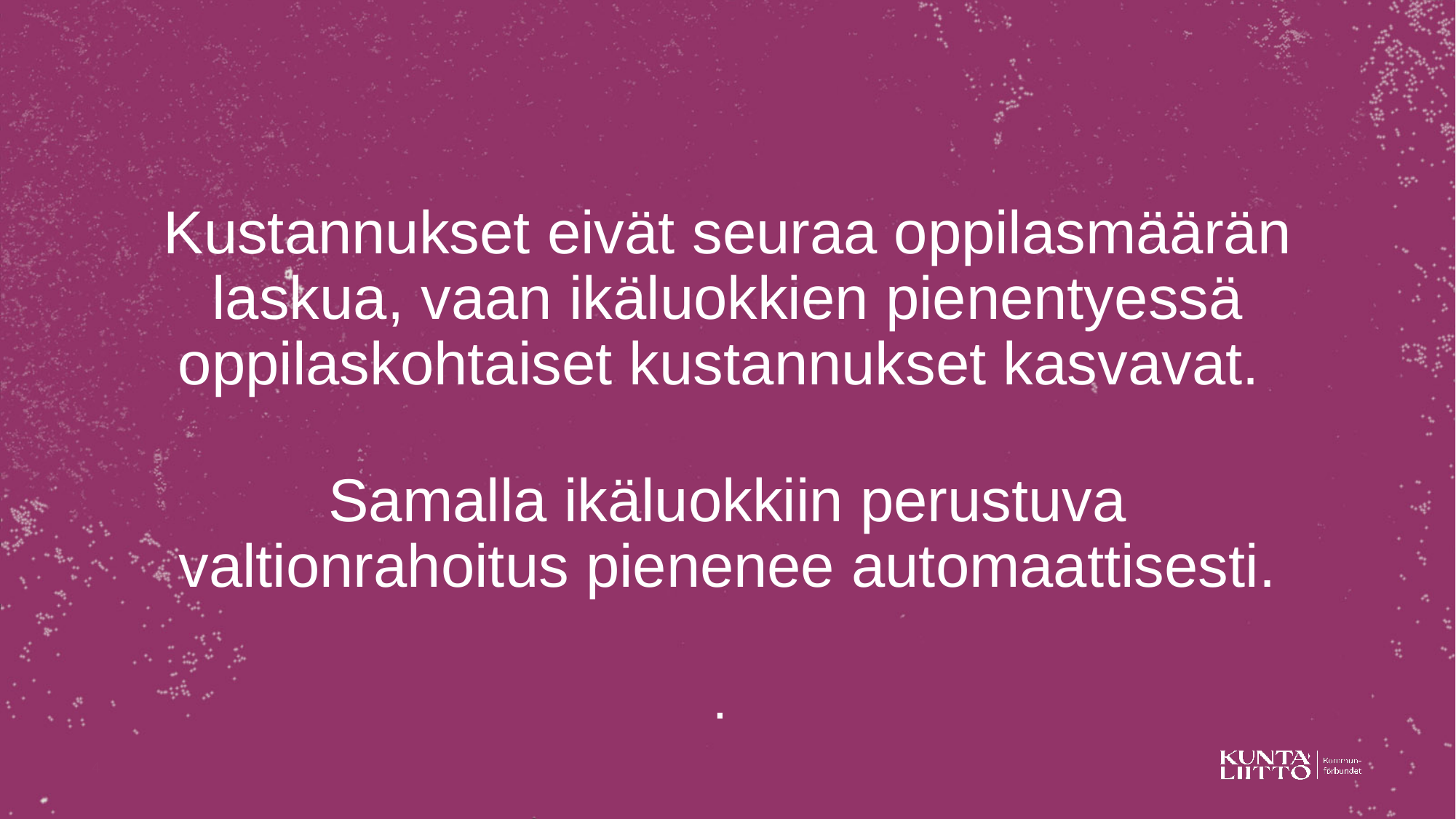

Kustannukset eivät seuraa oppilasmäärän laskua, vaan ikäluokkien pienentyessä oppilaskohtaiset kustannukset kasvavat.

Samalla ikäluokkiin perustuva valtionrahoitus pienenee automaattisesti.

.
4